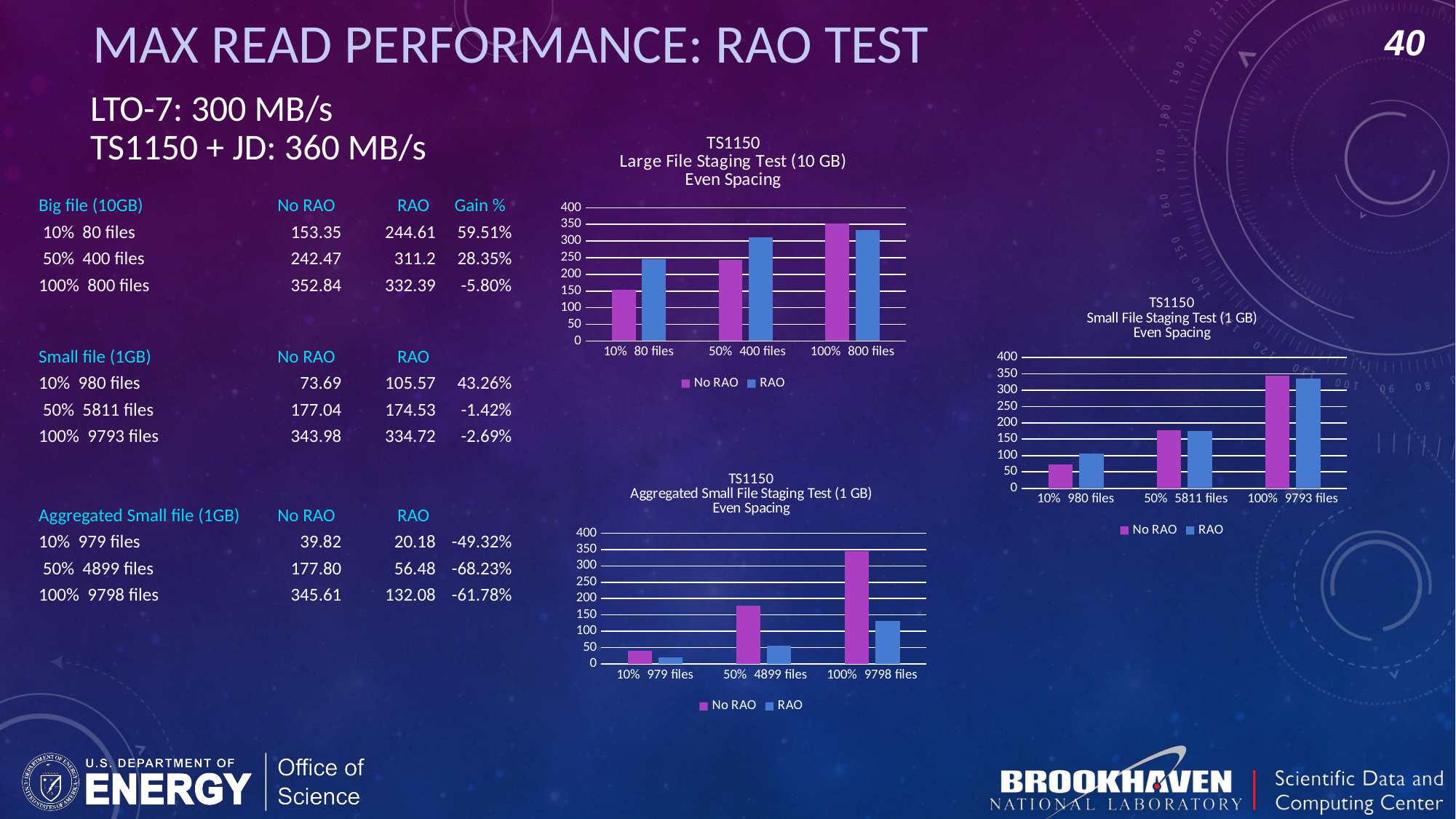

# Max Read performance: RAO Test
40
LTO-7: 300 MB/s

### Chart: TS1150
Large File Staging Test (10 GB)
Even Spacing

| Category | No RAO | RAO |
|---|---|---|
| 10%  80 files | 153.35 | 244.61 |
|  50%  400 files | 242.47 | 311.2 |
| 100%  800 files | 352.84 | 332.39 |
TS1150 + JD: 360 MB/s
| Big file (10GB) | No RAO | RAO | Gain % |
| --- | --- | --- | --- |
| 10% 80 files | 153.35 | 244.61 | 59.51% |
| 50% 400 files | 242.47 | 311.2 | 28.35% |
| 100% 800 files | 352.84 | 332.39 | -5.80% |
|  |  |  |  |
|  |  |  |  |
| Small file (1GB) | No RAO | RAO |  |
| 10% 980 files | 73.69 | 105.57 | 43.26% |
| 50% 5811 files | 177.04 | 174.53 | -1.42% |
| 100% 9793 files | 343.98 | 334.72 | -2.69% |
|  |  |  |  |
|  |  |  |  |
| Aggregated Small file (1GB) | No RAO | RAO |  |
| 10% 979 files | 39.82 | 20.18 | -49.32% |
| 50% 4899 files | 177.80 | 56.48 | -68.23% |
| 100% 9798 files | 345.61 | 132.08 | -61.78% |

### Chart: TS1150
Small File Staging Test (1 GB)
Even Spacing

| Category | No RAO | RAO |
|---|---|---|
| 10%  980 files | 73.69 | 105.57 |
|  50%  5811 files | 177.04 | 174.53 |
| 100%  9793 files | 343.98 | 334.72 |

### Chart: TS1150
Aggregated Small File Staging Test (1 GB)
Even Spacing

| Category | No RAO | RAO |
|---|---|---|
| 10%  979 files | 39.82 | 20.18 |
|  50%  4899 files | 177.8 | 56.48 |
| 100%  9798 files | 345.61 | 132.08 |